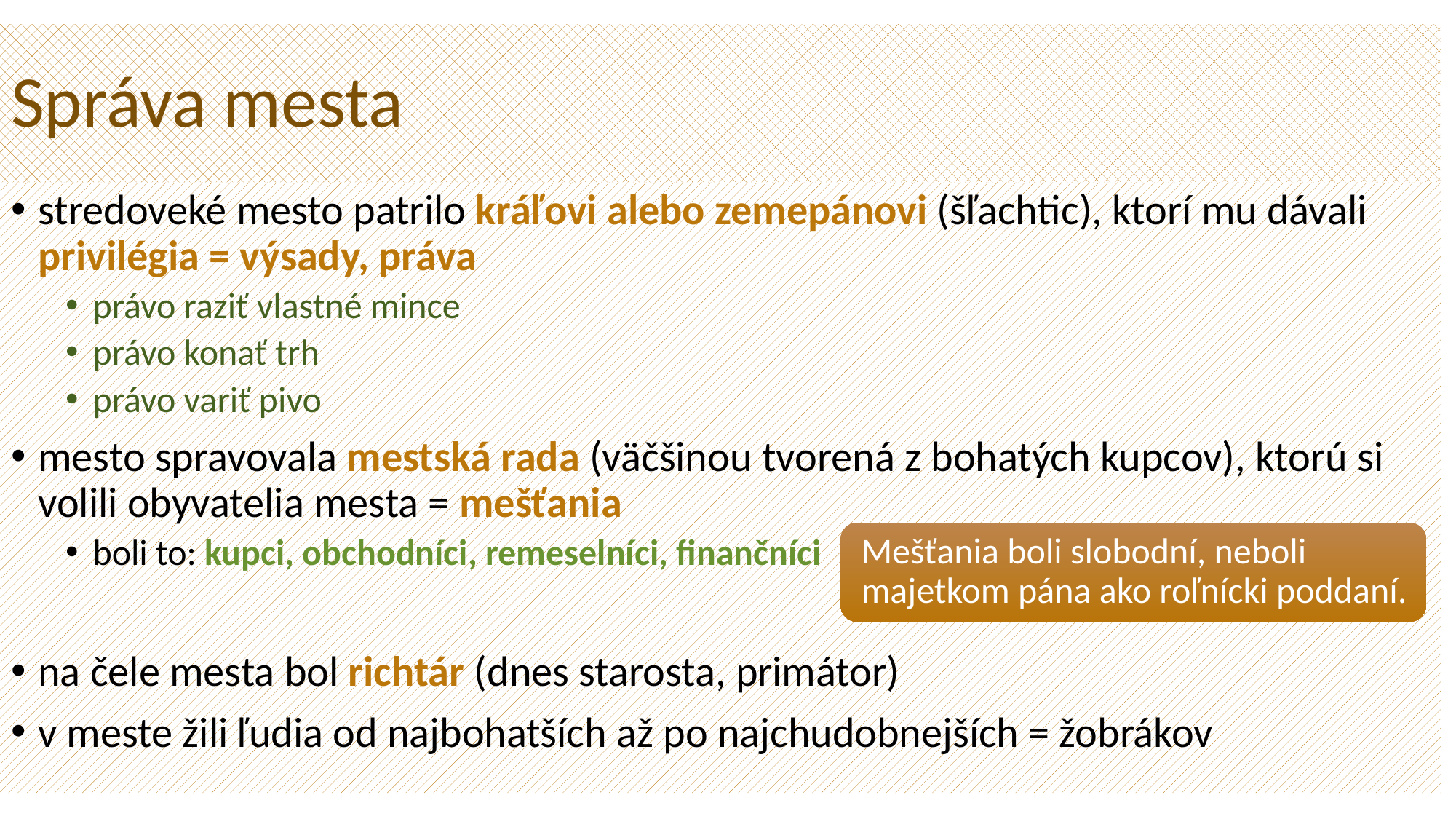

# Správa mesta
stredoveké mesto patrilo kráľovi alebo zemepánovi (šľachtic), ktorí mu dávali privilégia = výsady, práva
právo raziť vlastné mince
právo konať trh
právo variť pivo
mesto spravovala mestská rada (väčšinou tvorená z bohatých kupcov), ktorú si volili obyvatelia mesta = mešťania
boli to: kupci, obchodníci, remeselníci, finančníci

na čele mesta bol richtár (dnes starosta, primátor)
v meste žili ľudia od najbohatších až po najchudobnejších = žobrákov
Mešťania boli slobodní, neboli majetkom pána ako roľnícki poddaní.